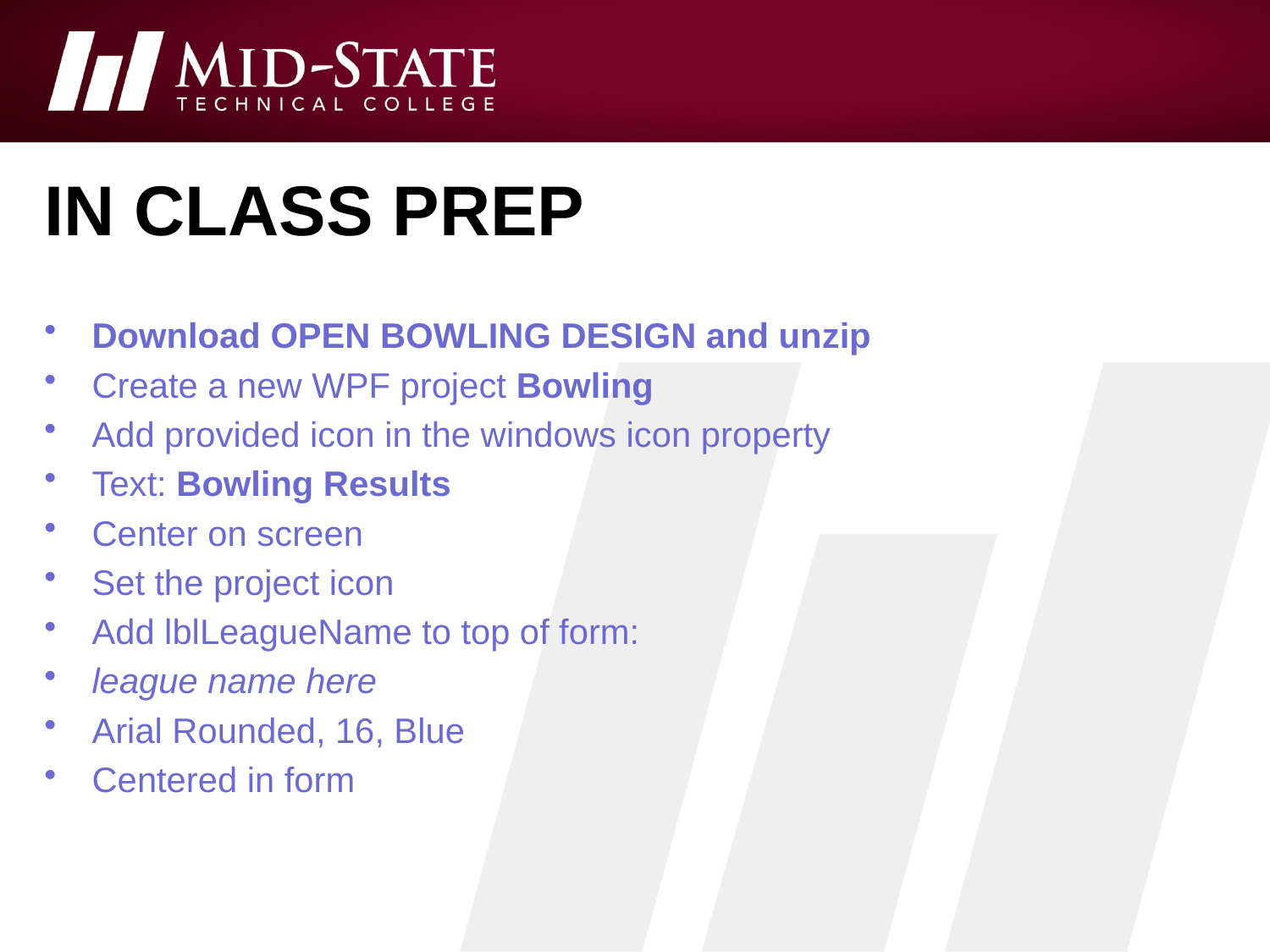

# IN class prep
Download OPEN BOWLING DESIGN and unzip
Create a new WPF project Bowling
Add provided icon in the windows icon property
Text: Bowling Results
Center on screen
Set the project icon
Add lblLeagueName to top of form:
league name here
Arial Rounded, 16, Blue
Centered in form